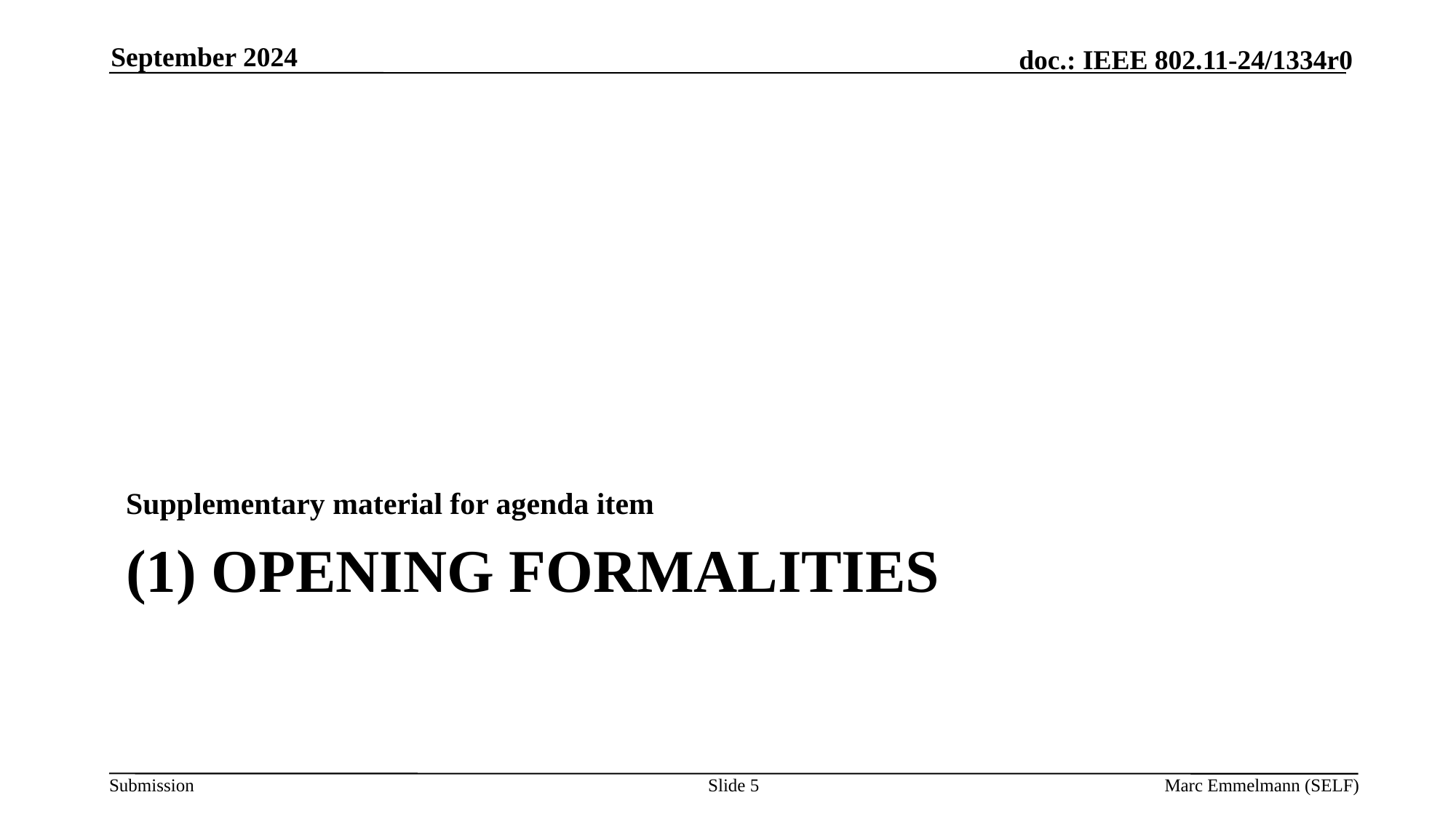

September 2024
Supplementary material for agenda item
# (1) Opening formalities
Slide 5
Marc Emmelmann (SELF)